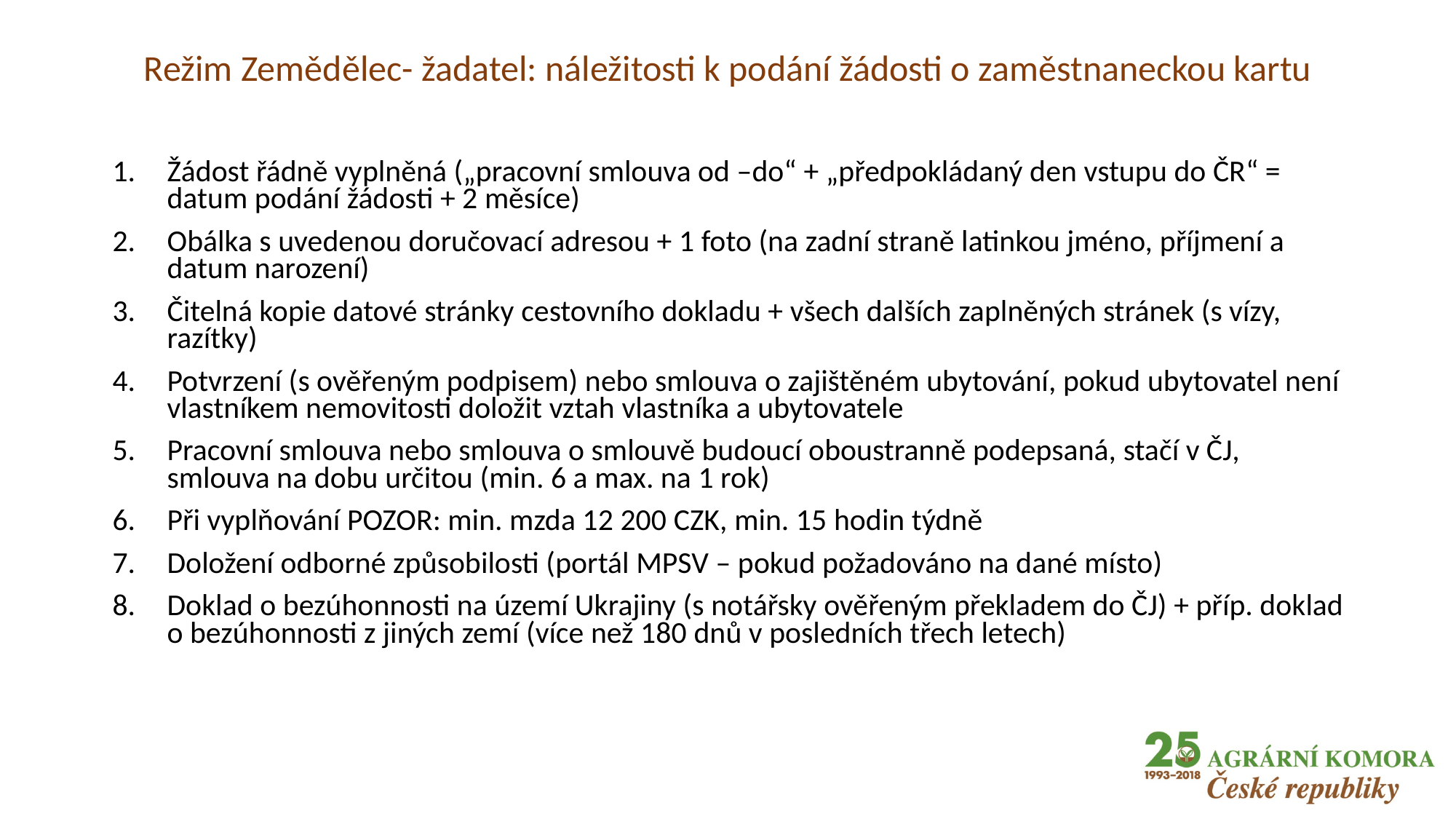

# Režim Zemědělec- žadatel: náležitosti k podání žádosti o zaměstnaneckou kartu
Žádost řádně vyplněná („pracovní smlouva od –do“ + „předpokládaný den vstupu do ČR“ = datum podání žádosti + 2 měsíce)
Obálka s uvedenou doručovací adresou + 1 foto (na zadní straně latinkou jméno, příjmení a datum narození)
Čitelná kopie datové stránky cestovního dokladu + všech dalších zaplněných stránek (s vízy, razítky)
Potvrzení (s ověřeným podpisem) nebo smlouva o zajištěném ubytování, pokud ubytovatel není vlastníkem nemovitosti doložit vztah vlastníka a ubytovatele
Pracovní smlouva nebo smlouva o smlouvě budoucí oboustranně podepsaná, stačí v ČJ, smlouva na dobu určitou (min. 6 a max. na 1 rok)
Při vyplňování POZOR: min. mzda 12 200 CZK, min. 15 hodin týdně
Doložení odborné způsobilosti (portál MPSV – pokud požadováno na dané místo)
Doklad o bezúhonnosti na území Ukrajiny (s notářsky ověřeným překladem do ČJ) + příp. doklad o bezúhonnosti z jiných zemí (více než 180 dnů v posledních třech letech)